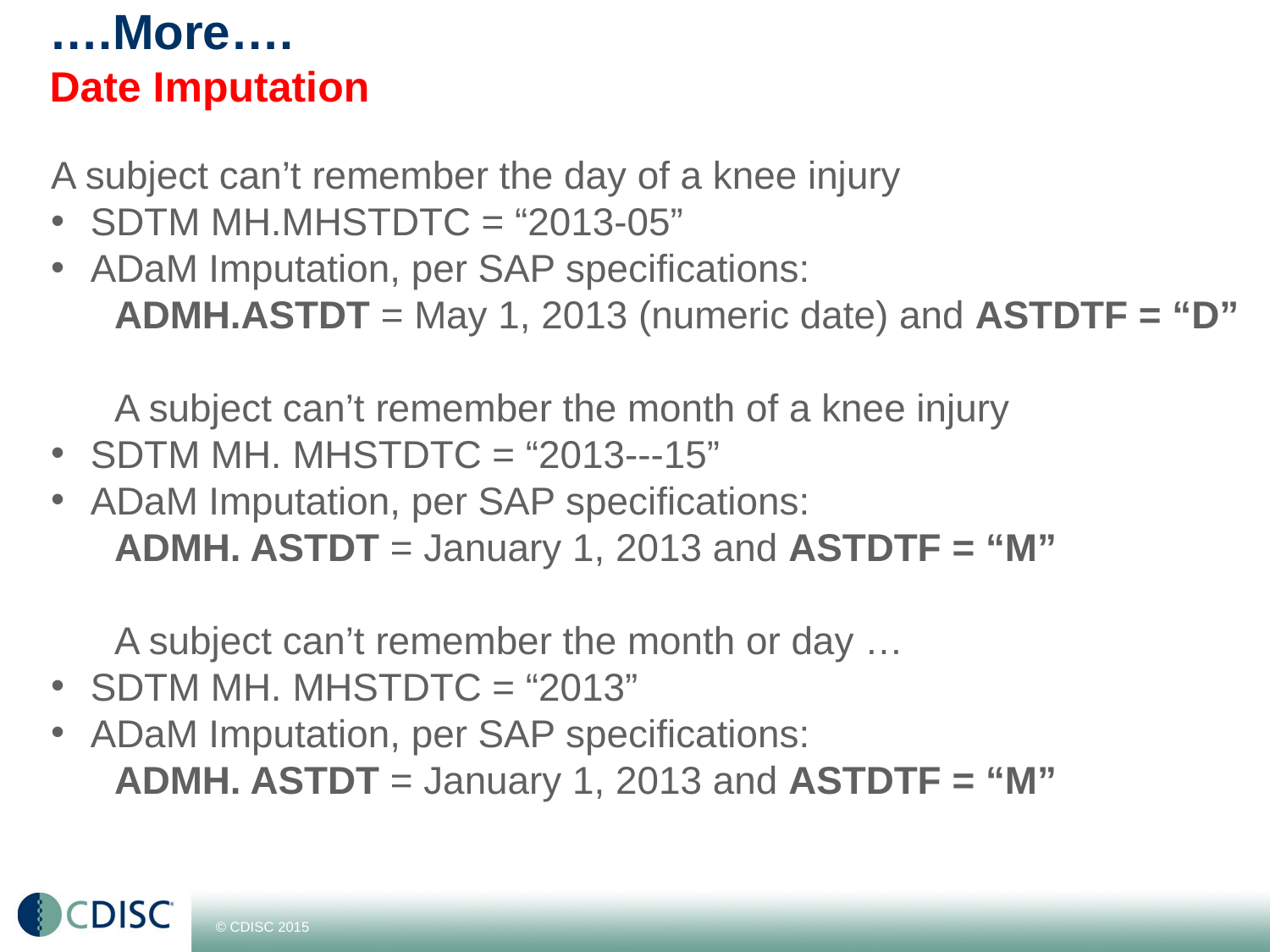

# ….More…. Date Imputation
A subject can’t remember the day of a knee injury
SDTM MH.MHSTDTC = “2013-05”
ADaM Imputation, per SAP specifications:
ADMH.ASTDT = May 1, 2013 (numeric date) and ASTDTF = “D”

A subject can’t remember the month of a knee injury
SDTM MH. MHSTDTC = “2013---15”
ADaM Imputation, per SAP specifications:
ADMH. ASTDT = January 1, 2013 and ASTDTF = “M”

A subject can’t remember the month or day …
SDTM MH. MHSTDTC = “2013”
ADaM Imputation, per SAP specifications:
ADMH. ASTDT = January 1, 2013 and ASTDTF = “M”